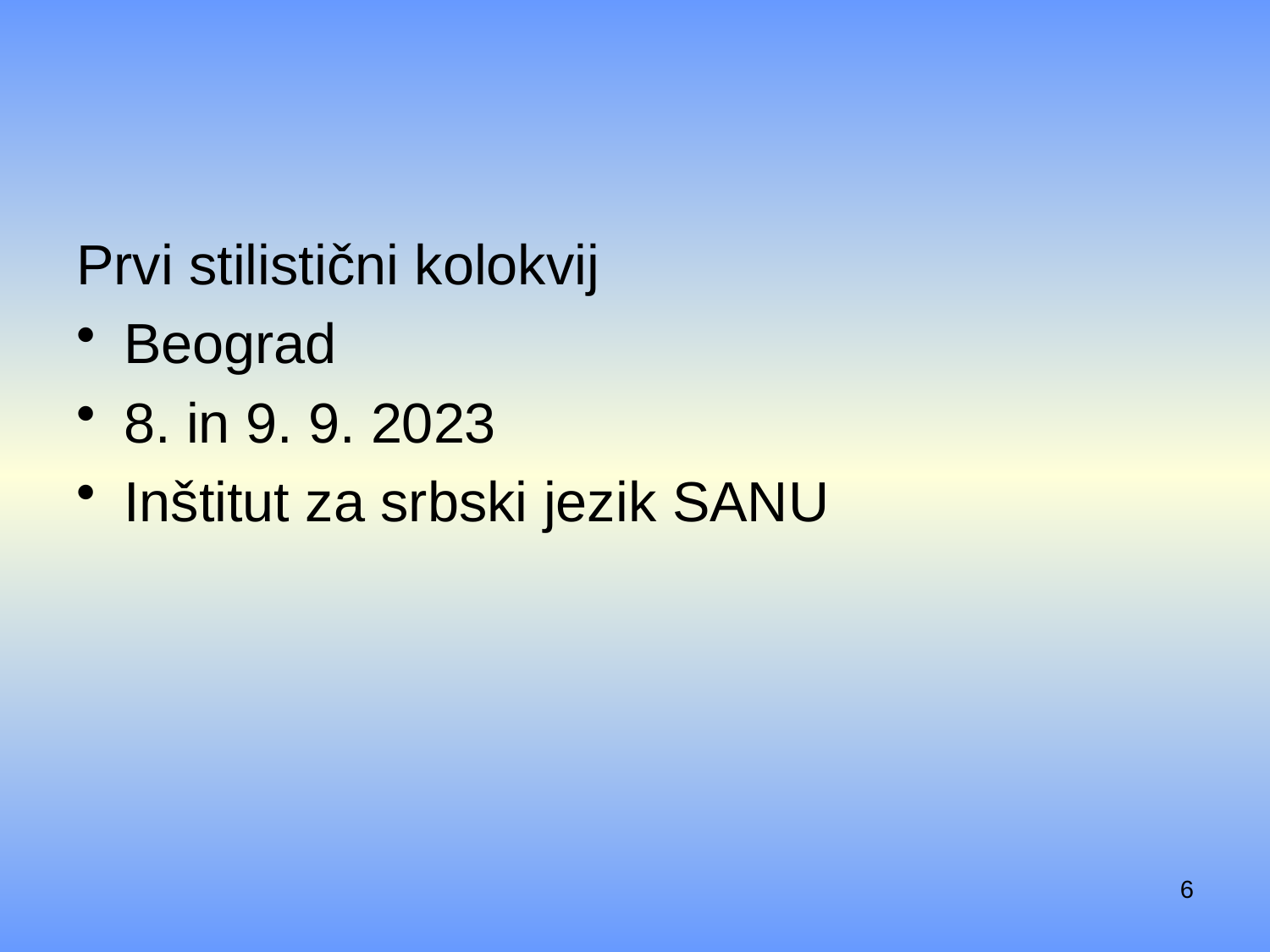

#
Prvi stilistični kolokvij
Beograd
8. in 9. 9. 2023
Inštitut za srbski jezik SANU

6